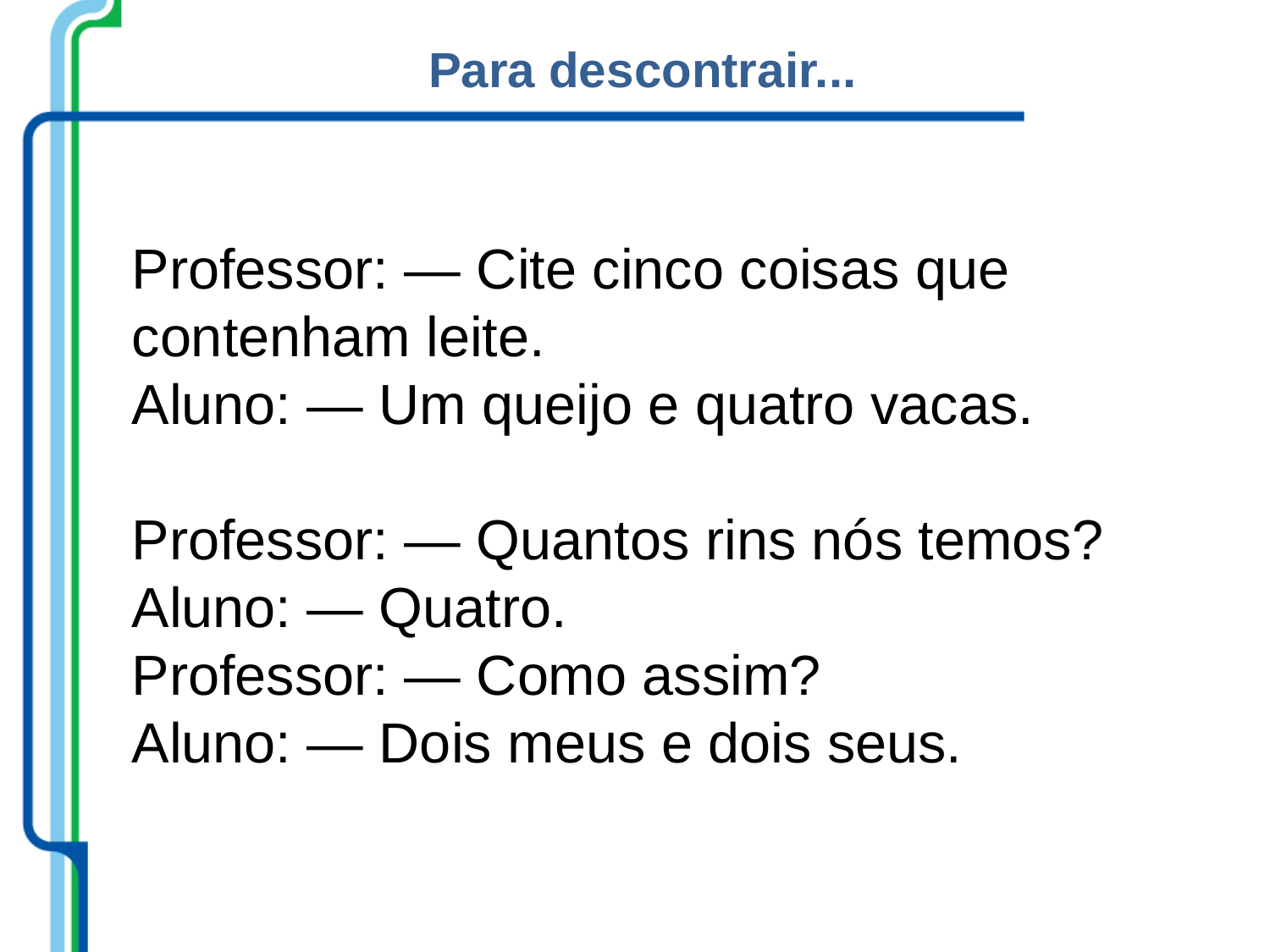

Para descontrair...

Professor: ― Cite cinco coisas que contenham leite.
Aluno: ― Um queijo e quatro vacas.

Professor: ― Quantos rins nós temos?
Aluno: ― Quatro.
Professor: ― Como assim?
Aluno: ― Dois meus e dois seus.